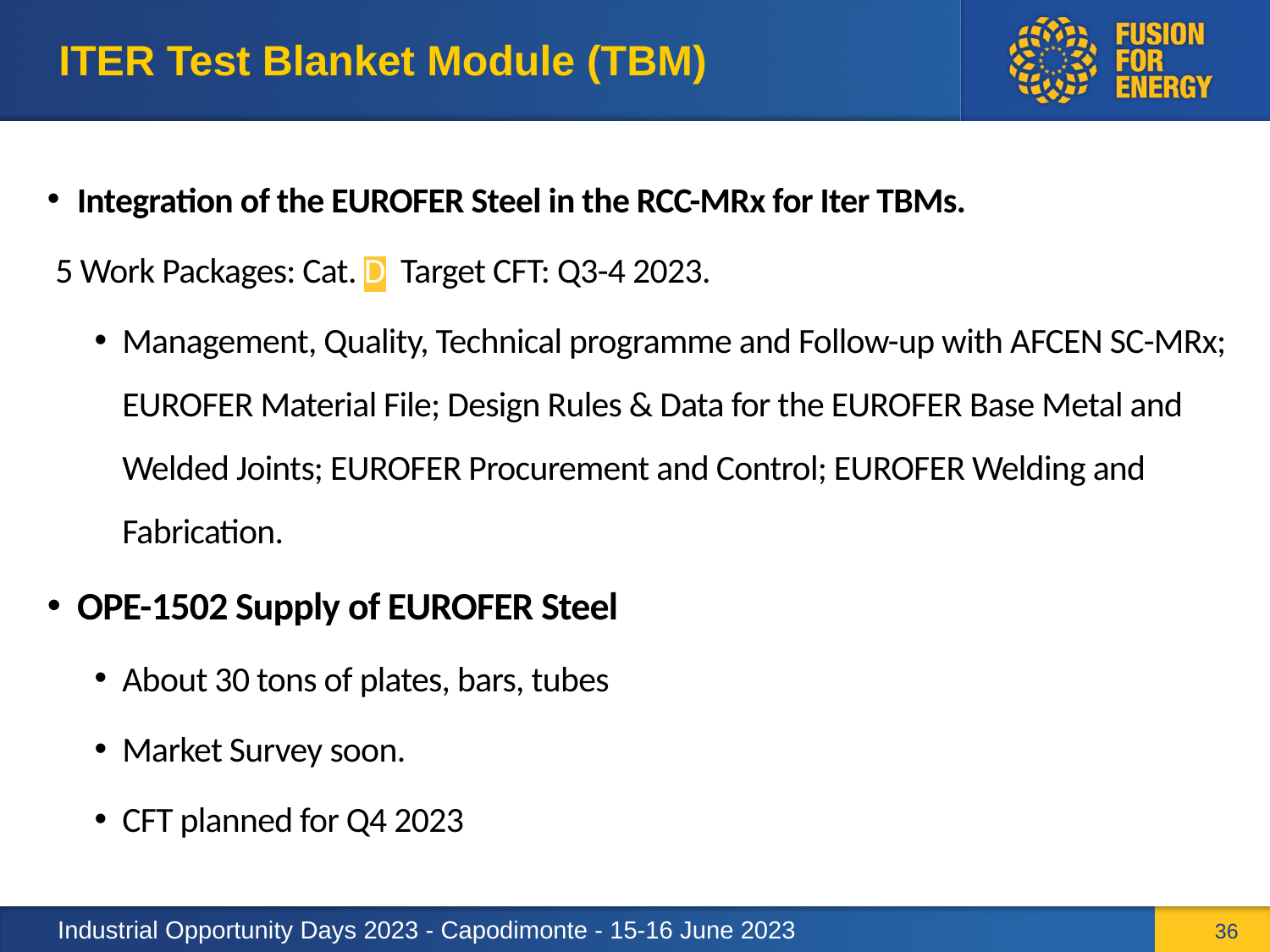

# ITER Test Blanket Module (TBM)
Integration of the EUROFER Steel in the RCC-MRx for Iter TBMs.
 5 Work Packages: Cat. D  Target CFT: Q3-4 2023.
Management, Quality, Technical programme and Follow-up with AFCEN SC-MRx; EUROFER Material File; Design Rules & Data for the EUROFER Base Metal and Welded Joints; EUROFER Procurement and Control; EUROFER Welding and Fabrication.
OPE-1502 Supply of EUROFER Steel
About 30 tons of plates, bars, tubes
Market Survey soon.
CFT planned for Q4 2023

36
Industrial Opportunity Days 2023 - Capodimonte - 15-16 June 2023